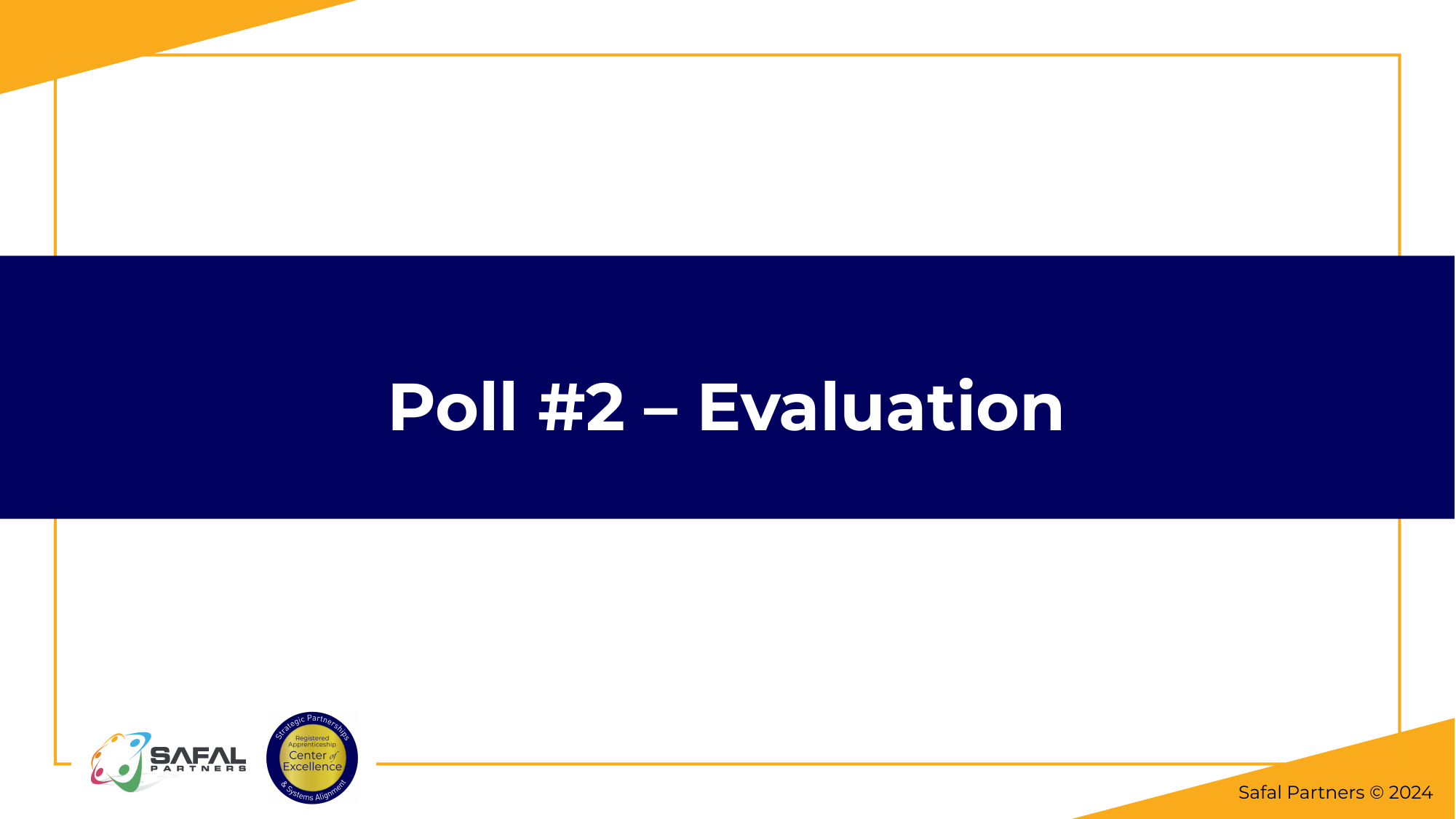

# Poll #2 – Evaluation
Safal Partners © 2024